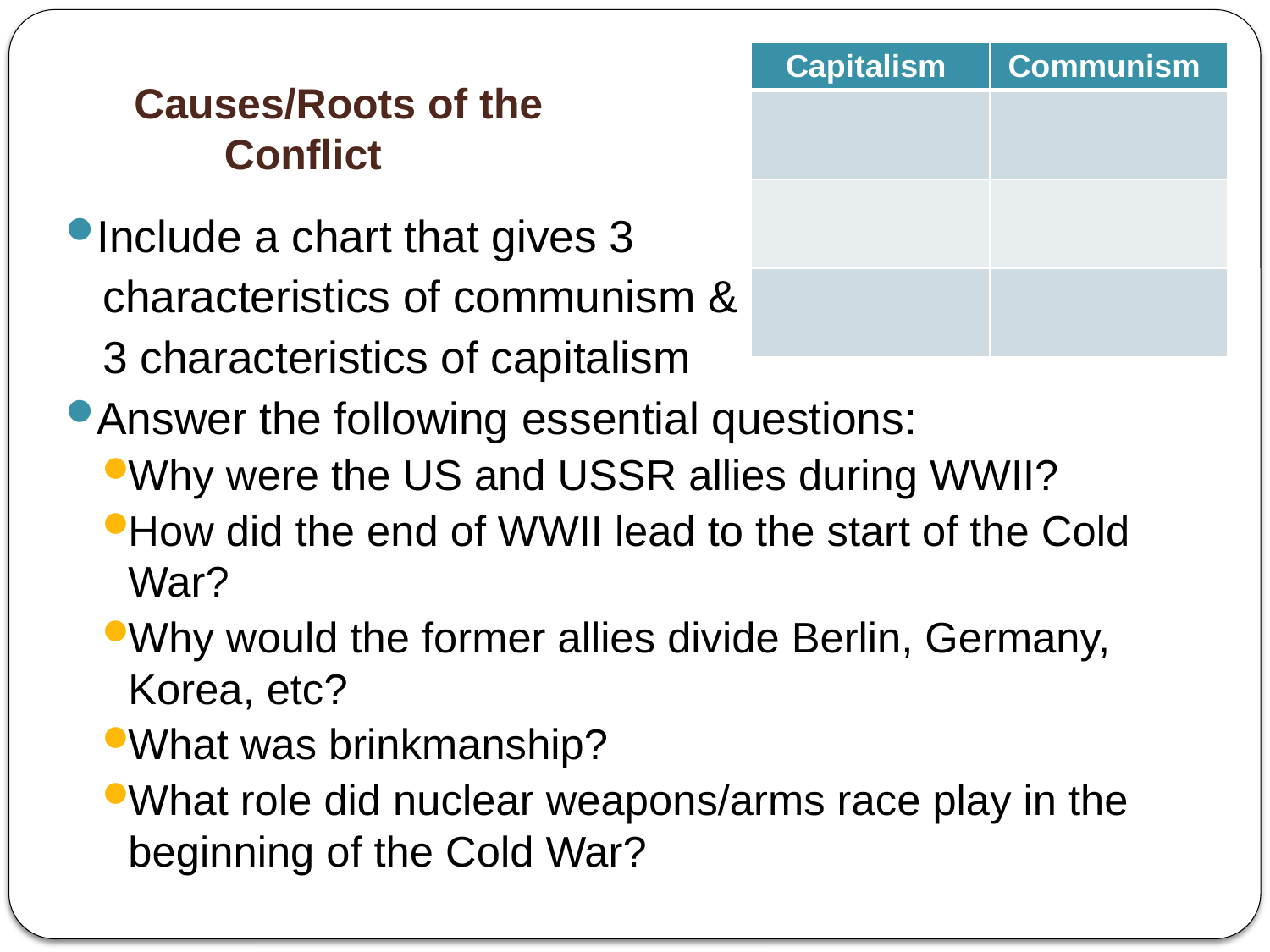

| Capitalism | Communism |
| --- | --- |
|  |  |
|  |  |
|  |  |
# Causes/Roots of the Conflict
Include a chart that gives 3
   characteristics of communism &
   3 characteristics of capitalism
Answer the following essential questions:
Why were the US and USSR allies during WWII?
How did the end of WWII lead to the start of the Cold War?
Why would the former allies divide Berlin, Germany, Korea, etc?
What was brinkmanship?
What role did nuclear weapons/arms race play in the beginning of the Cold War?